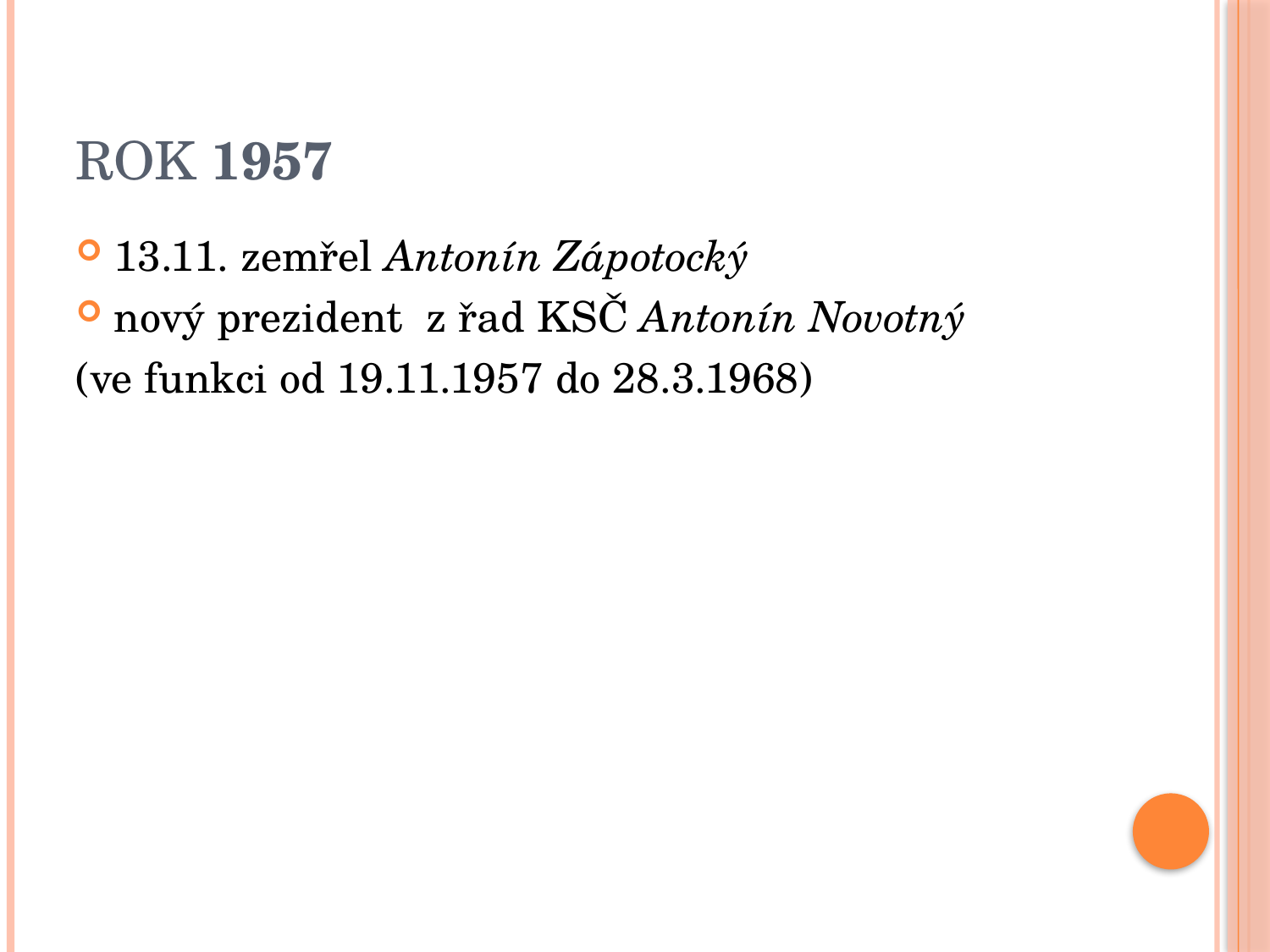

# Rok 1957
13.11. zemřel Antonín Zápotocký
nový prezident  z řad KSČ Antonín Novotný
(ve funkci od 19.11.1957 do 28.3.1968)